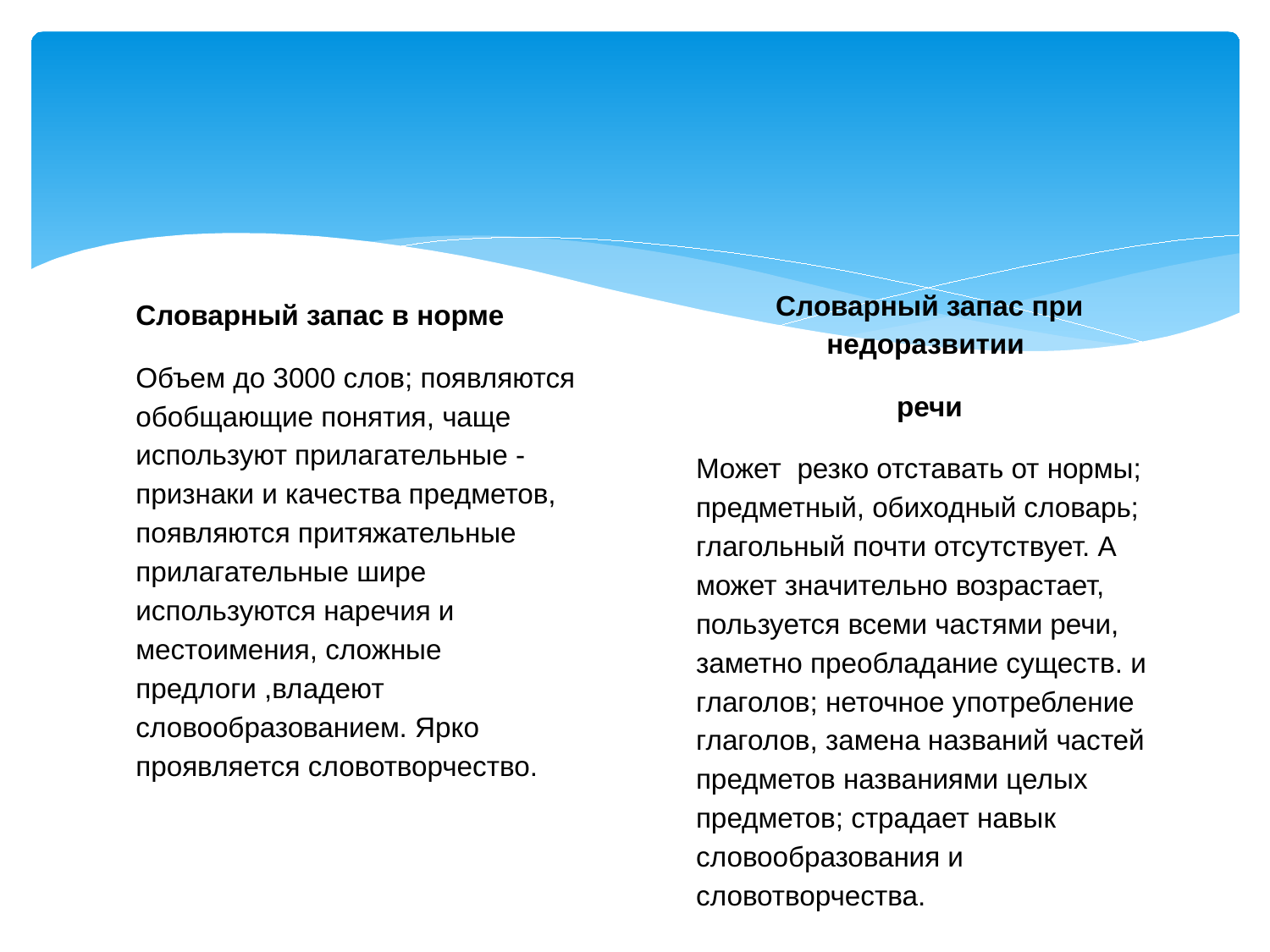

#
Словарный запас при недоразвитии
речи
Может  резко отставать от нормы; предметный, обиходный словарь; глагольный почти отсутствует. А может значительно возрастает, пользуется всеми частями речи, заметно преобладание существ. и глаголов; неточное употребление глаголов, замена названий частей предметов названиями целых предметов; страдает навык словообразования и словотворчества.
Словарный запас в норме
Объем до 3000 слов; появляются обобщающие понятия, чаще используют прилагательные - признаки и качества предметов, появляются притяжательные прилагательные шире используются наречия и местоимения, сложные предлоги ,владеют словообразованием. Ярко проявляется словотворчество.